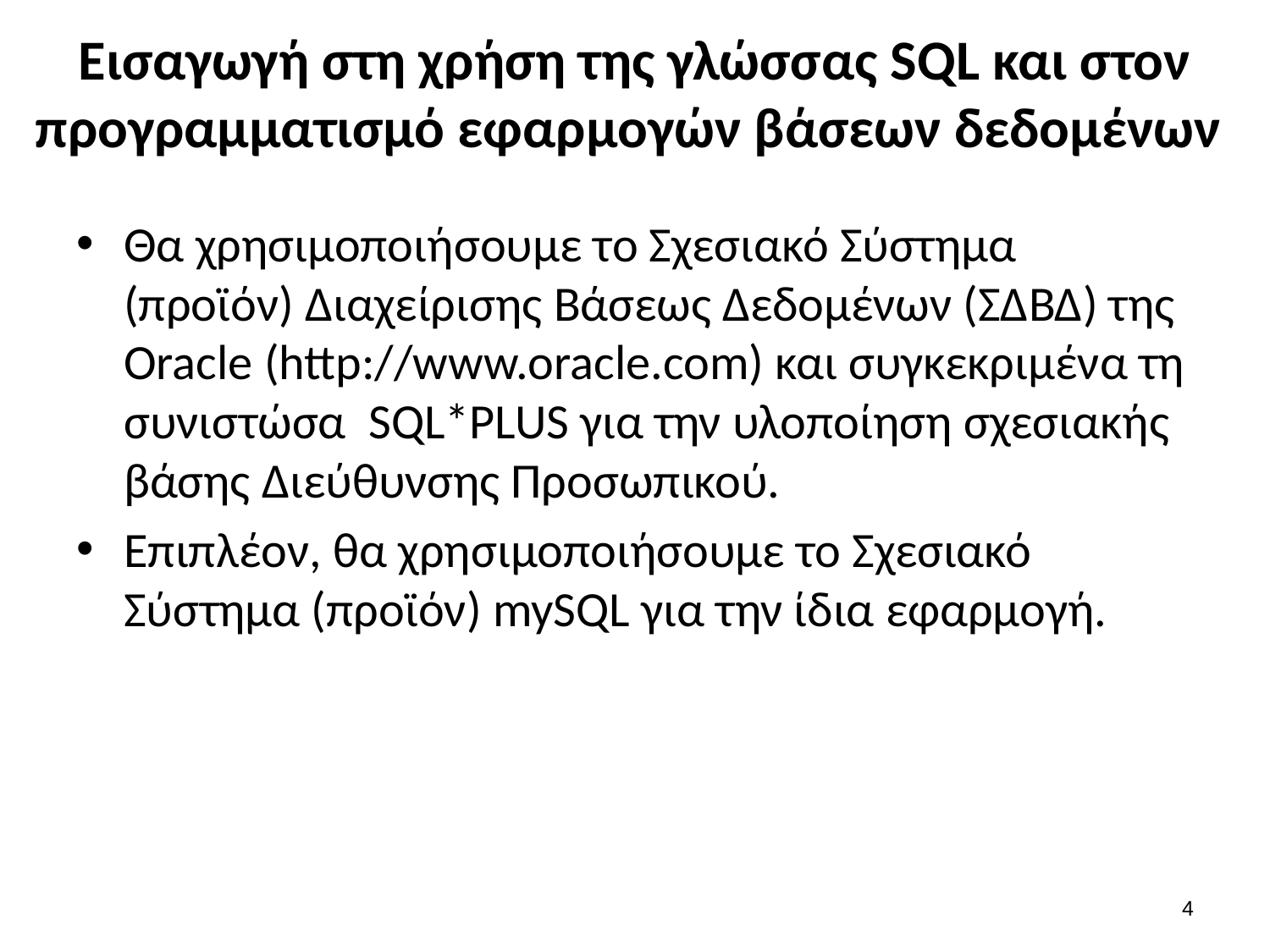

# Εισαγωγή στη χρήση της γλώσσας SQL και στον προγραμματισμό εφαρμογών βάσεων δεδομένων
Θα χρησιμοποιήσουμε το Σχεσιακό Σύστημα (προϊόν) Διαχείρισης Βάσεως Δεδομένων (ΣΔΒΔ) της  Oracle (http://www.oracle.com) και συγκεκριμένα τη συνιστώσα  SQL*PLUS για την υλοποίηση σχεσιακής βάσης Διεύθυνσης Προσωπικού.
Επιπλέον, θα χρησιμοποιήσουμε το Σχεσιακό Σύστημα (προϊόν) mySQL για την ίδια εφαρμογή.
4